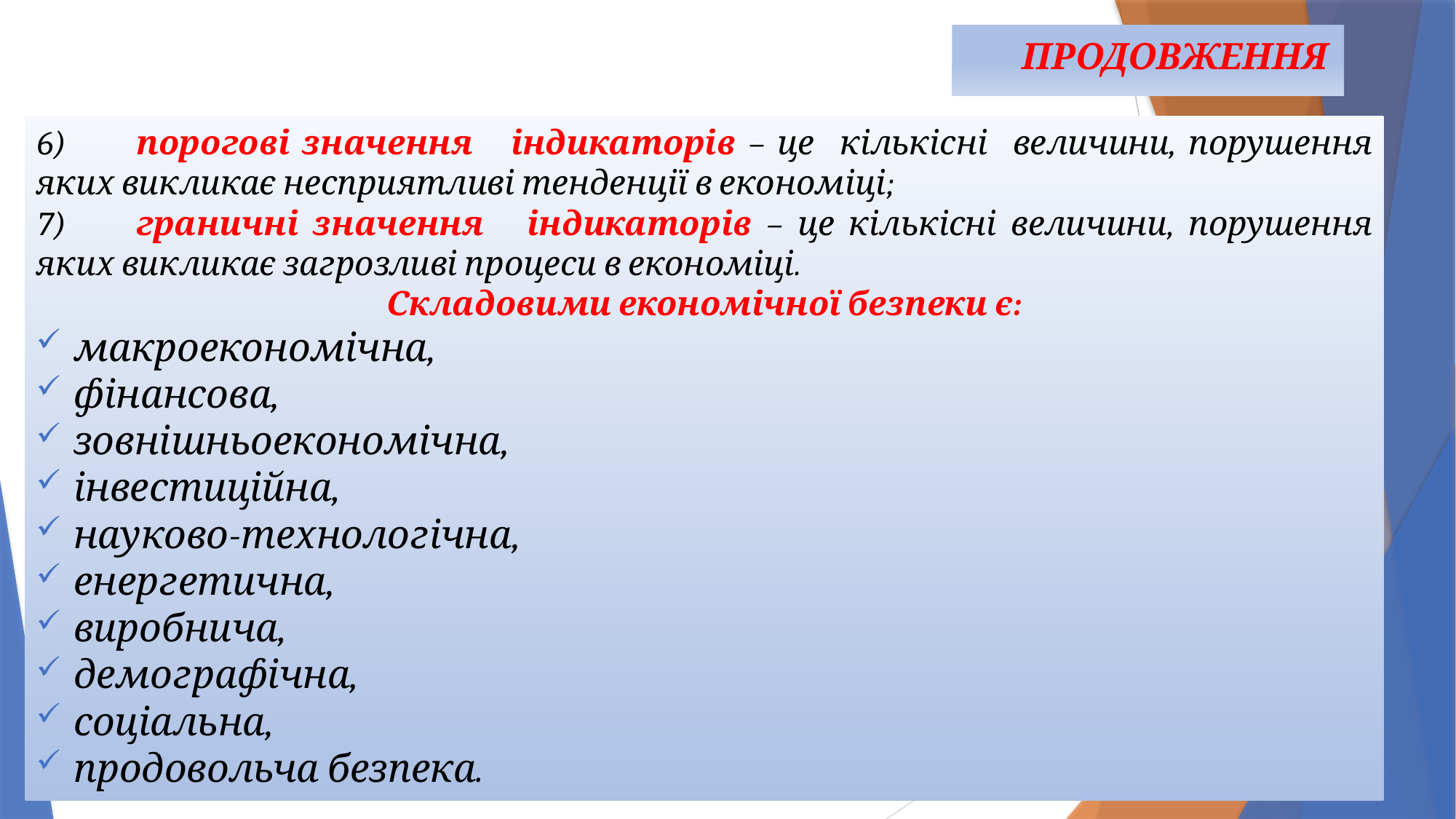

# ПРОДОВЖЕННЯ
6)	порогові значення   індикаторів – це  кількісні  величини, порушення яких викликає несприятливі тенденції в економіці;
7)	граничні значення   індикаторів – це кількісні величини, порушення яких викликає загрозливі процеси в економіці.
Складовими економічної безпеки є:
макроекономічна,
фінансова,
зовнішньоекономічна,
інвестиційна,
науково-технологічна,
енергетична,
виробнича,
демографічна,
соціальна,
продовольча безпека.